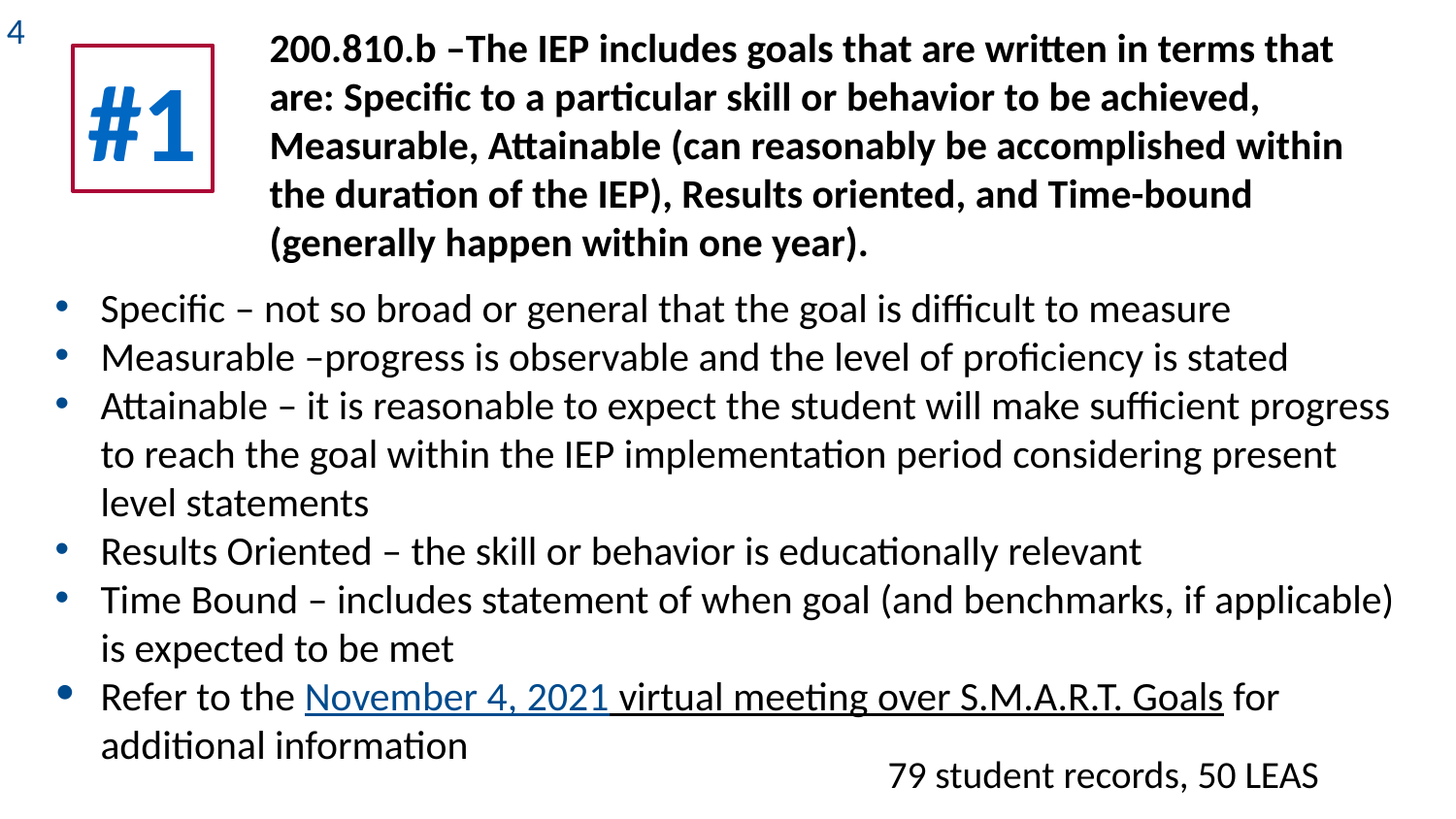

4
200.810.b –The IEP includes goals that are written in terms that are: Specific to a particular skill or behavior to be achieved, Measurable, Attainable (can reasonably be accomplished within the duration of the IEP), Results oriented, and Time-bound (generally happen within one year).
#1
Specific – not so broad or general that the goal is difficult to measure
Measurable –progress is observable and the level of proficiency is stated
Attainable – it is reasonable to expect the student will make sufficient progress to reach the goal within the IEP implementation period considering present level statements
Results Oriented – the skill or behavior is educationally relevant
Time Bound – includes statement of when goal (and benchmarks, if applicable) is expected to be met
Refer to the November 4, 2021 virtual meeting over S.M.A.R.T. Goals for additional information
79 student records, 50 LEAS